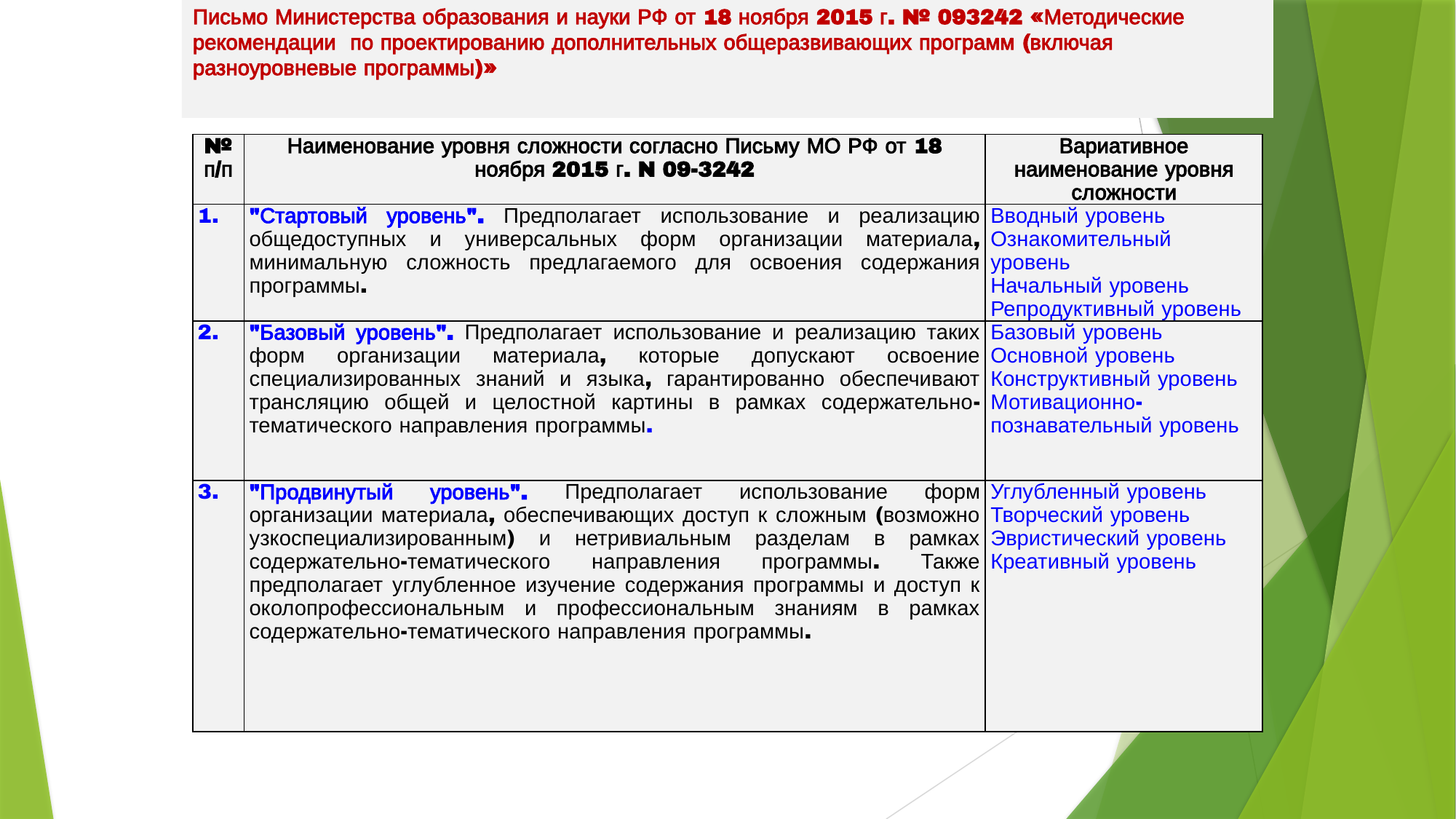

# Письмо Министерства образования и науки РФ от 18 ноября 2015 г. № 093242 «Методические рекомендации  по проектированию дополнительных общеразвивающих программ (включая разноуровневые программы)»
| № п/п | Наименование уровня сложности согласно Письму МО РФ от 18 ноября 2015 г. N 09-3242 | Вариативное наименование уровня сложности |
| --- | --- | --- |
| 1. | "Стартовый уровень". Предполагает использование и реализацию общедоступных и универсальных форм организации материала, минимальную сложность предлагаемого для освоения содержания программы. | Вводный уровень Ознакомительный уровень Начальный уровень Репродуктивный уровень |
| 2. | "Базовый уровень". Предполагает использование и реализацию таких форм организации материала, которые допускают освоение специализированных знаний и языка, гарантированно обеспечивают трансляцию общей и целостной картины в рамках содержательно-тематического направления программы. | Базовый уровень Основной уровень Конструктивный уровень Мотивационно-познавательный уровень |
| 3. | "Продвинутый уровень". Предполагает использование форм организации материала, обеспечивающих доступ к сложным (возможно узкоспециализированным) и нетривиальным разделам в рамках содержательно-тематического направления программы. Также предполагает углубленное изучение содержания программы и доступ к околопрофессиональным и профессиональным знаниям в рамках содержательно-тематического направления программы. | Углубленный уровень Творческий уровень Эвристический уровень Креативный уровень |